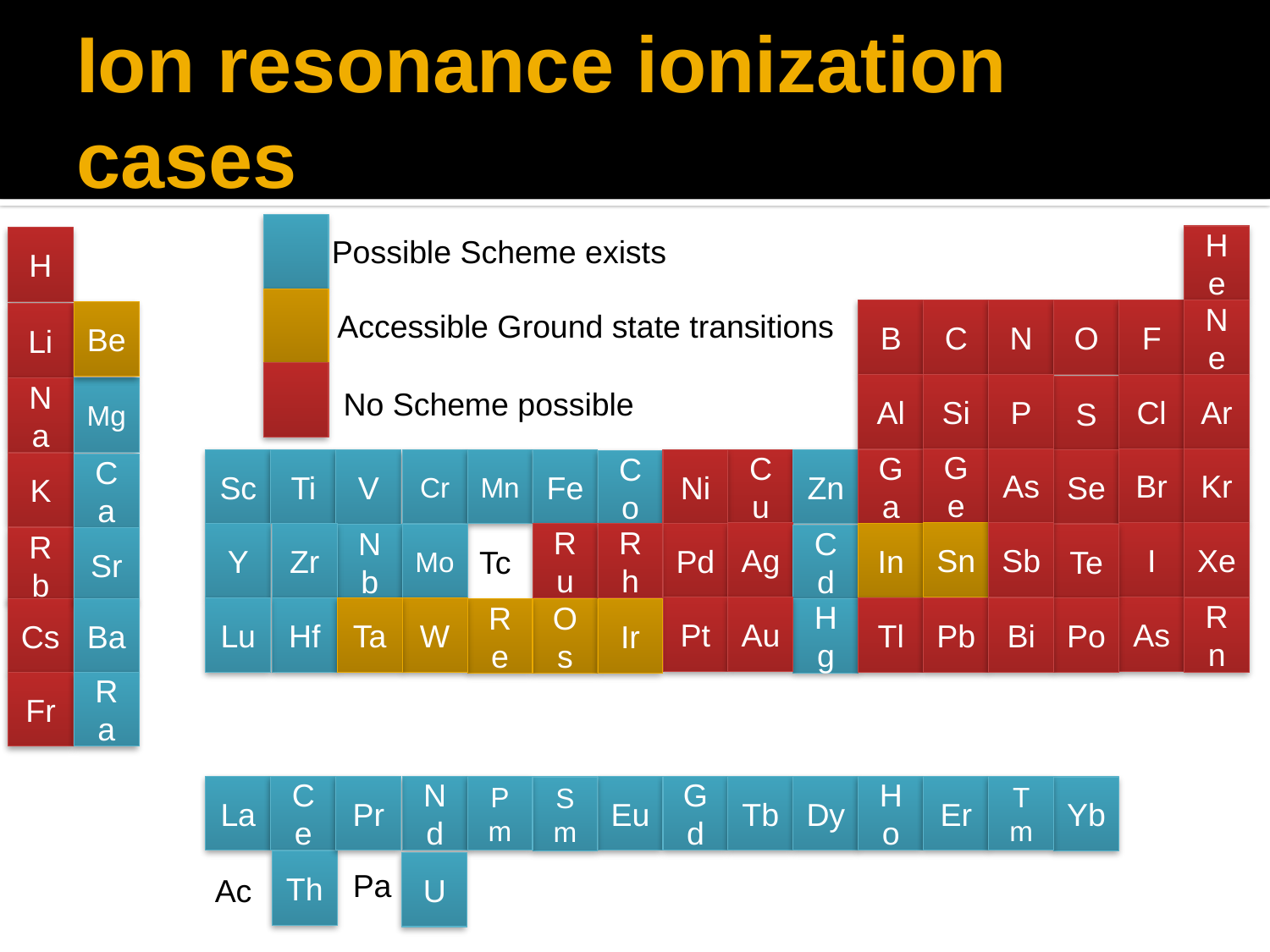

# Ion resonance ionization cases

Possible Scheme exists
He
H

Accessible Ground state transitions
B
C
N
O
F
Ne
Be
Li

Al
Si
P
Cl
Ar
S
Na
Mg
No Scheme possible
Ge
As
Br
Kr
Ti
Cr
Mn
Fe
Ni
Zn
Ga
Se
Sc
V
Cu
Co
K
Ca
Ag
Sn
Sb
I
Xe
Y
Zr
Ru
Rh
Pd
In
Mo
Nb
Te
Cd
Rb
Sr
Tc
Pt
Au
As
Lu
Hf
Ta
W
Tl
Pb
Bi
Po
Rn
Cs
Ba
Hg
Re
Os
Ir
Fr
Ra
Ce
Pm
Eu
Gd
Tb
Er
Tm
Dy
La
Pr
Nd
Ho
Sm
Yb
Th
U
Pa
Ac